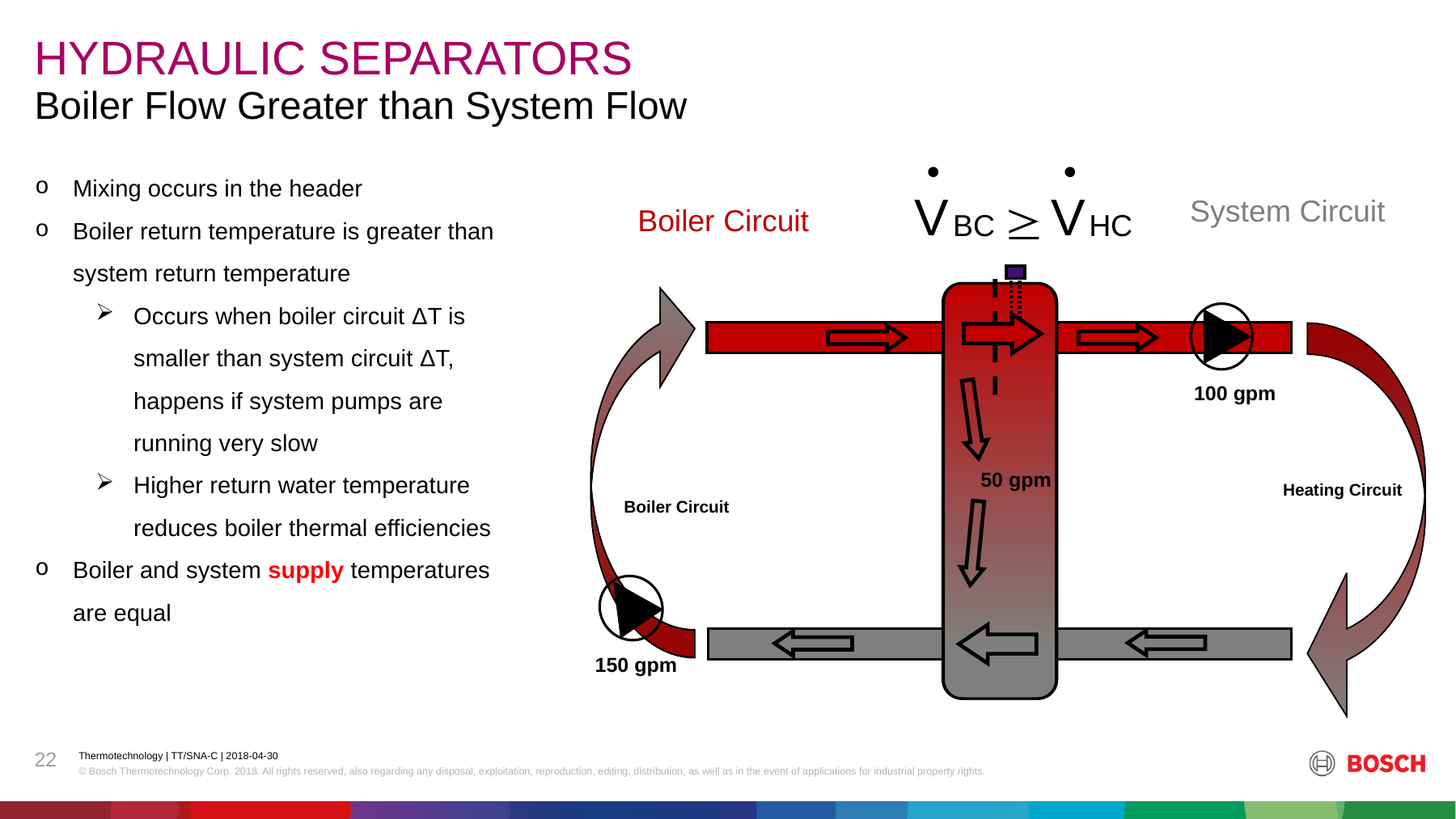

HYDRAULIC SEPARATORS
# Boiler Flow Greater than System Flow

•
•
V
V
BC
HC
Mixing occurs in the header
Boiler return temperature is greater than system return temperature
Occurs when boiler circuit ΔT is smaller than system circuit ΔT, happens if system pumps are running very slow
Higher return water temperature reduces boiler thermal efficiencies
Boiler and system supply temperatures are equal
System Circuit
≥
Boiler Circuit

100 gpm
Heating Circuit
Boiler Circuit

150 gpm

50 gpm

22